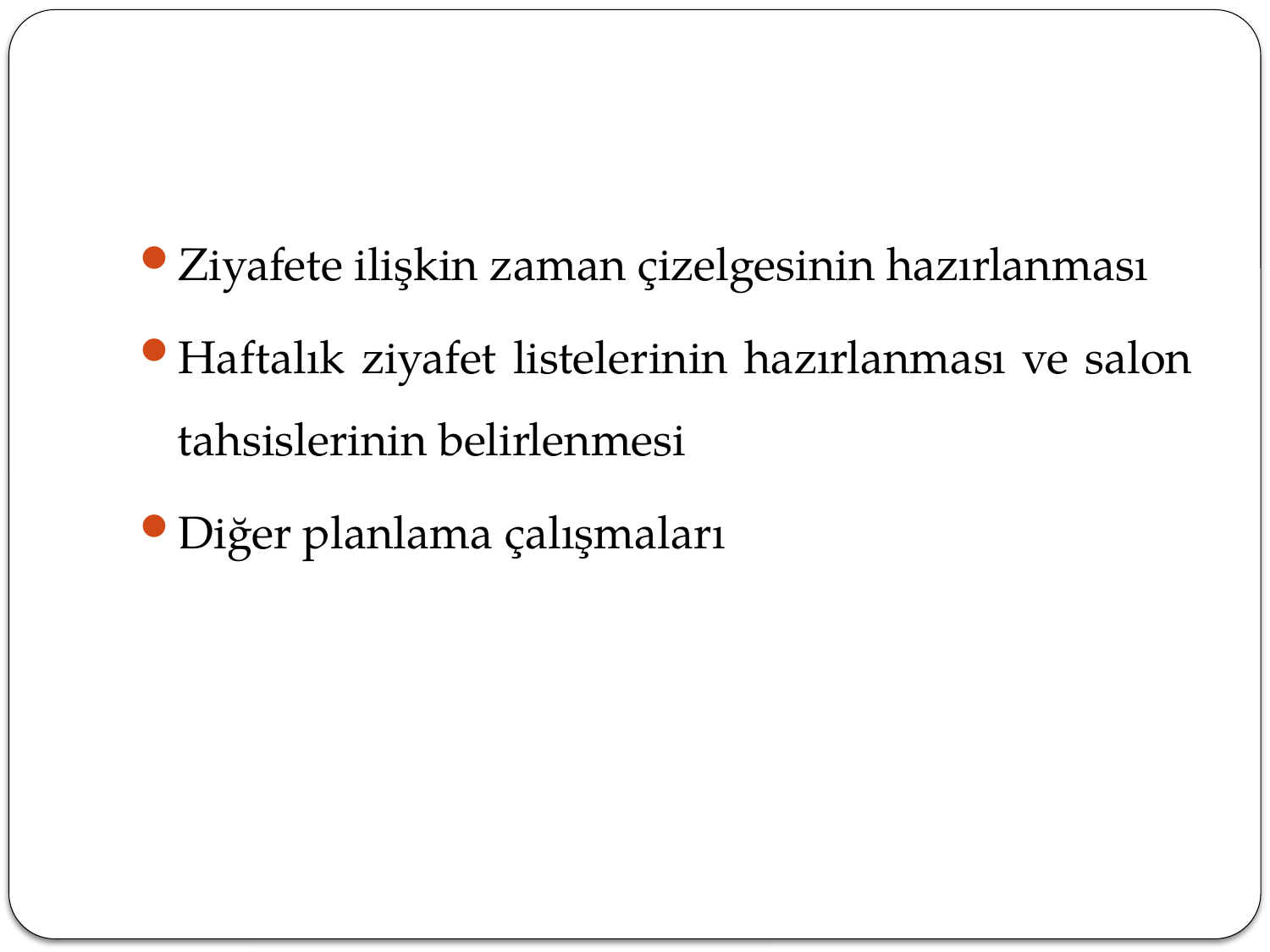

#
Ziyafete ilişkin zaman çizelgesinin hazırlanması
Haftalık ziyafet listelerinin hazırlanması ve salon tahsislerinin belirlenmesi
Diğer planlama çalışmaları